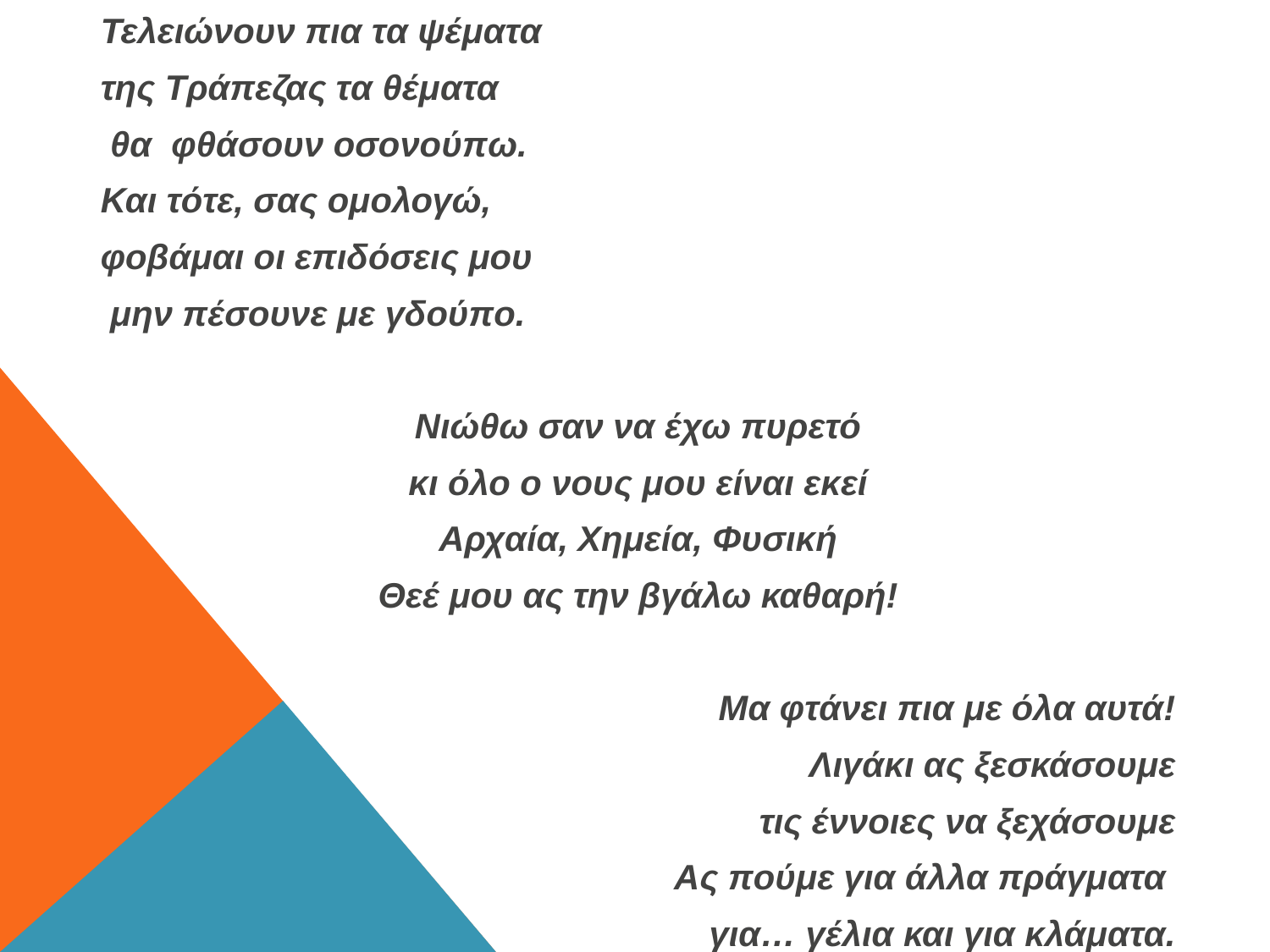

Τελειώνουν πια τα ψέματα
της Τράπεζας τα θέματα
 θα  φθάσουν οσονούπω.
Και τότε, σας ομολογώ,
φοβάμαι οι επιδόσεις μου
 μην πέσουνε με γδούπο.

Νιώθω σαν να έχω πυρετό
 κι όλο ο νους μου είναι εκεί
Αρχαία, Χημεία, Φυσική
 Θεέ μου ας την βγάλω καθαρή!

Μα φτάνει πια με όλα αυτά!
 Λιγάκι ας ξεσκάσουμε
 τις έννοιες να ξεχάσουμε
 Ας πούμε για άλλα πράγματα
για… γέλια και για κλάματα.